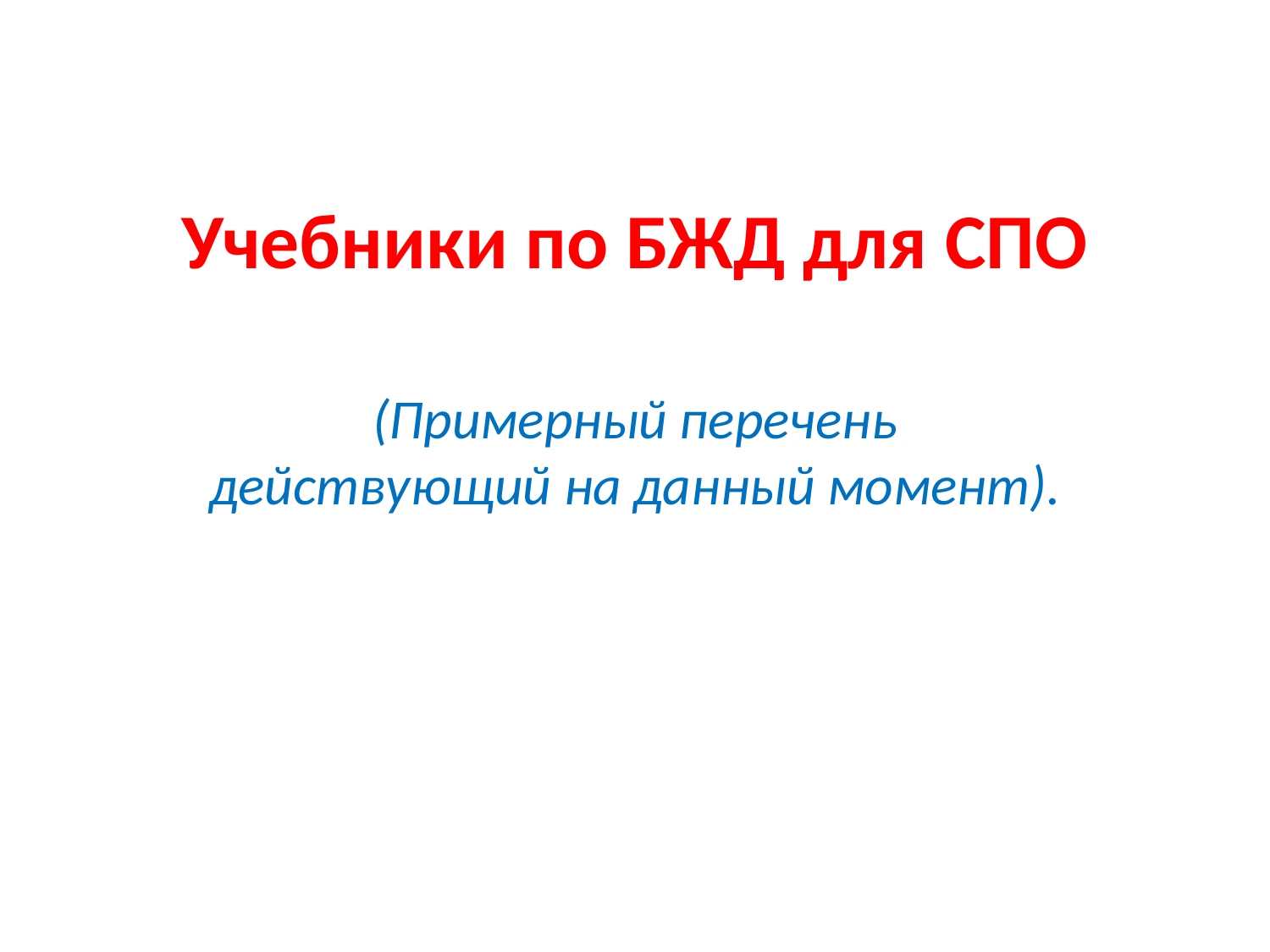

# Учебники по БЖД для СПО
(Примерный перечень действующий на данный момент).